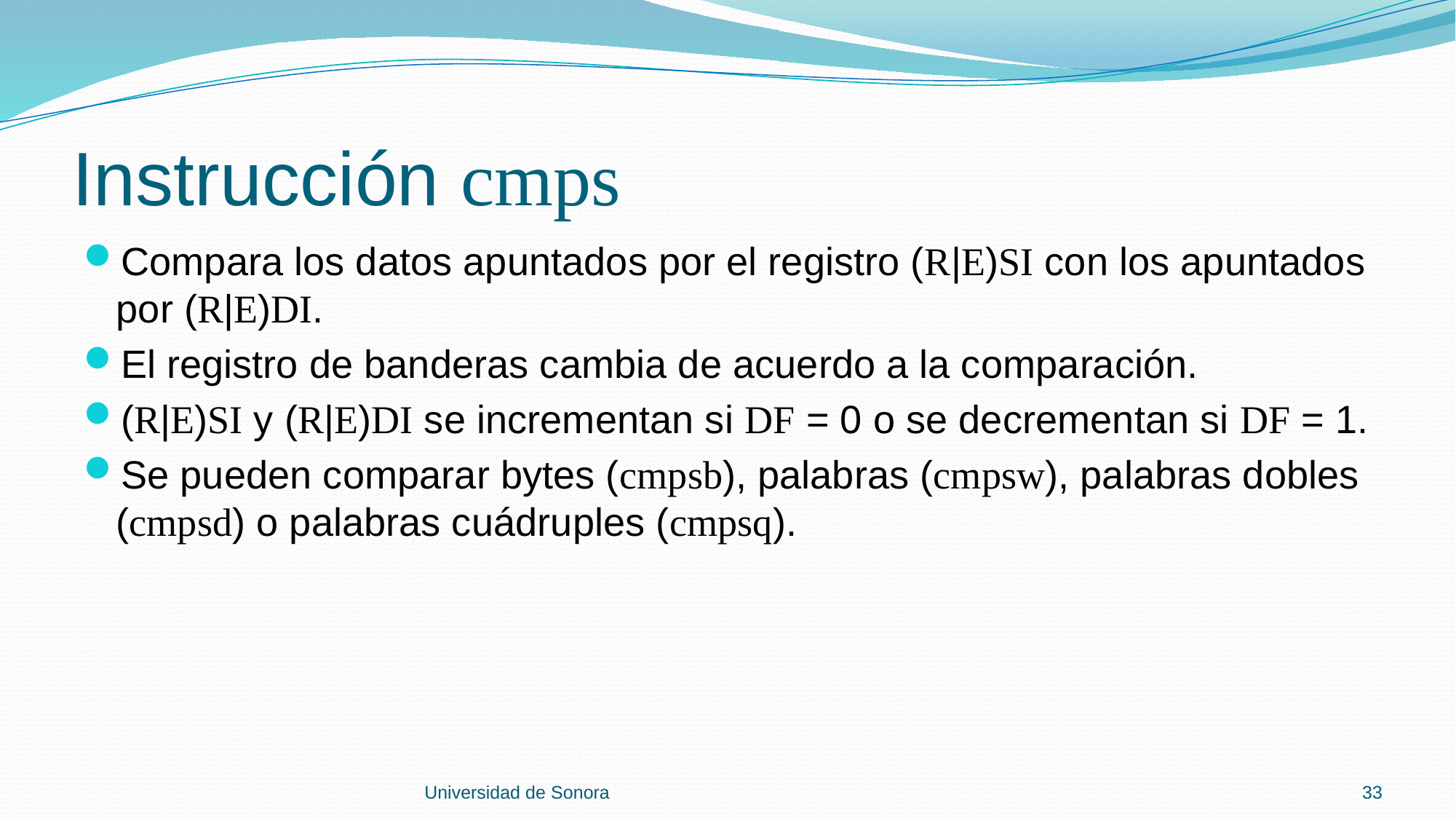

# Instrucción cmps
Compara los datos apuntados por el registro (R|E)SI con los apuntados por (R|E)DI.
El registro de banderas cambia de acuerdo a la comparación.
(R|E)SI y (R|E)DI se incrementan si DF = 0 o se decrementan si DF = 1.
Se pueden comparar bytes (cmpsb), palabras (cmpsw), palabras dobles (cmpsd) o palabras cuádruples (cmpsq).

Universidad de Sonora
33